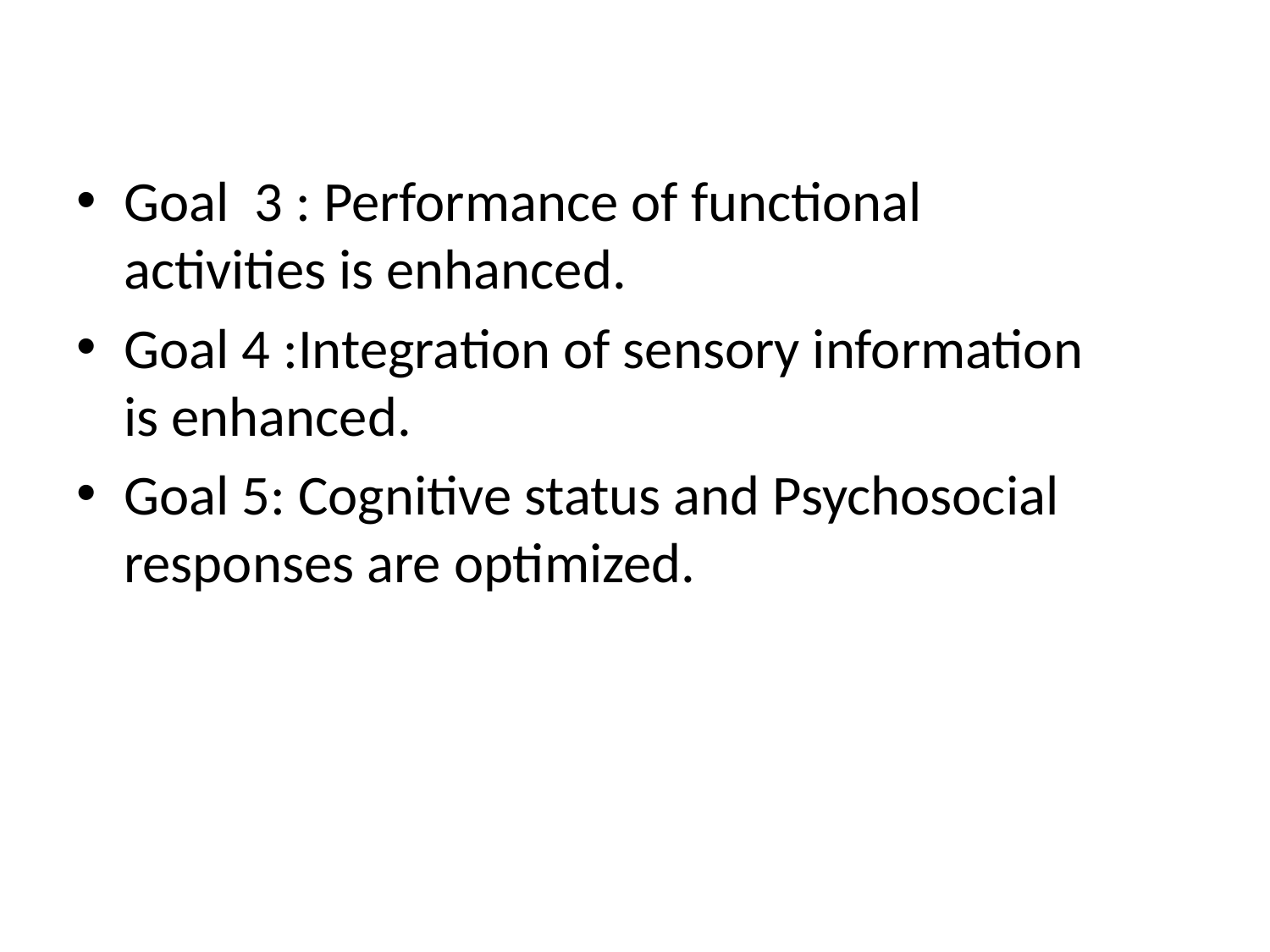

Goal  3 : Performance of functional activities is enhanced.
Goal 4 :Integration of sensory information is enhanced.
Goal 5: Cognitive status and Psychosocial responses are optimized.